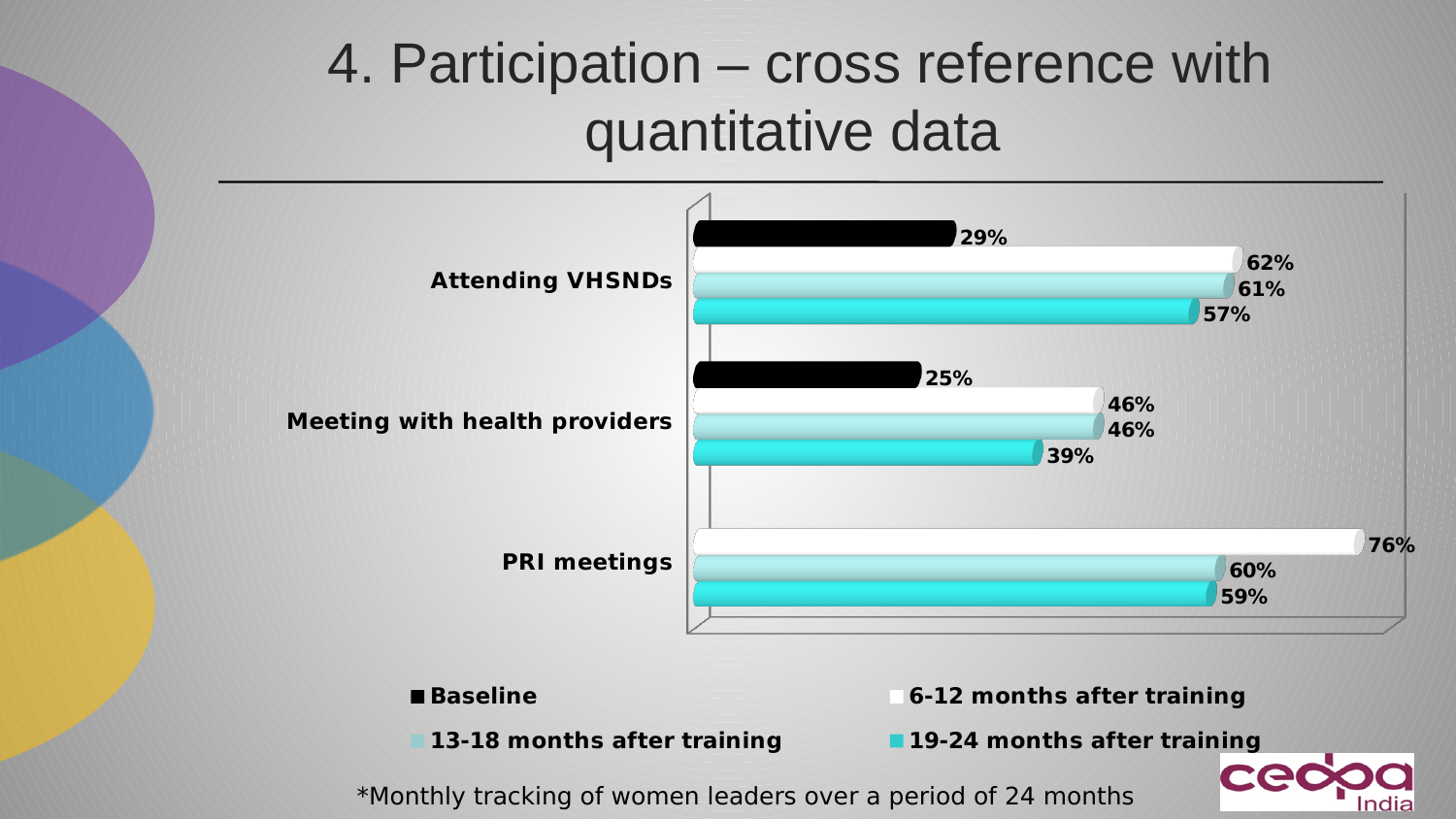

# 4. Participation – cross reference with quantitative data

[unsupported chart]

*Monthly tracking of women leaders over a period of 24 months